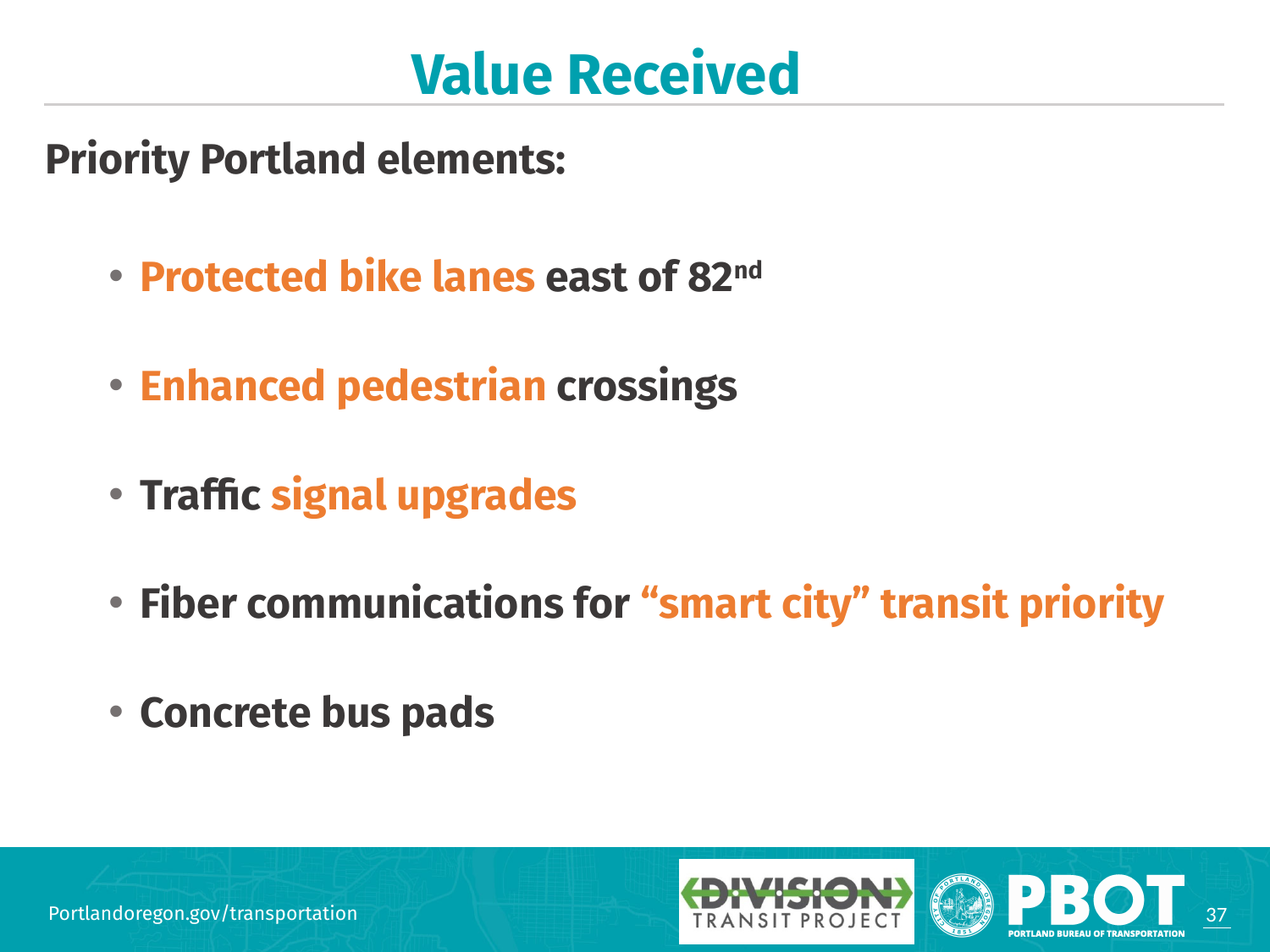

# Value Received
Priority Portland elements:

Protected bike lanes east of 82nd

Enhanced pedestrian crossings

Traffic signal upgrades

Fiber communications for “smart city” transit priority

Concrete bus pads